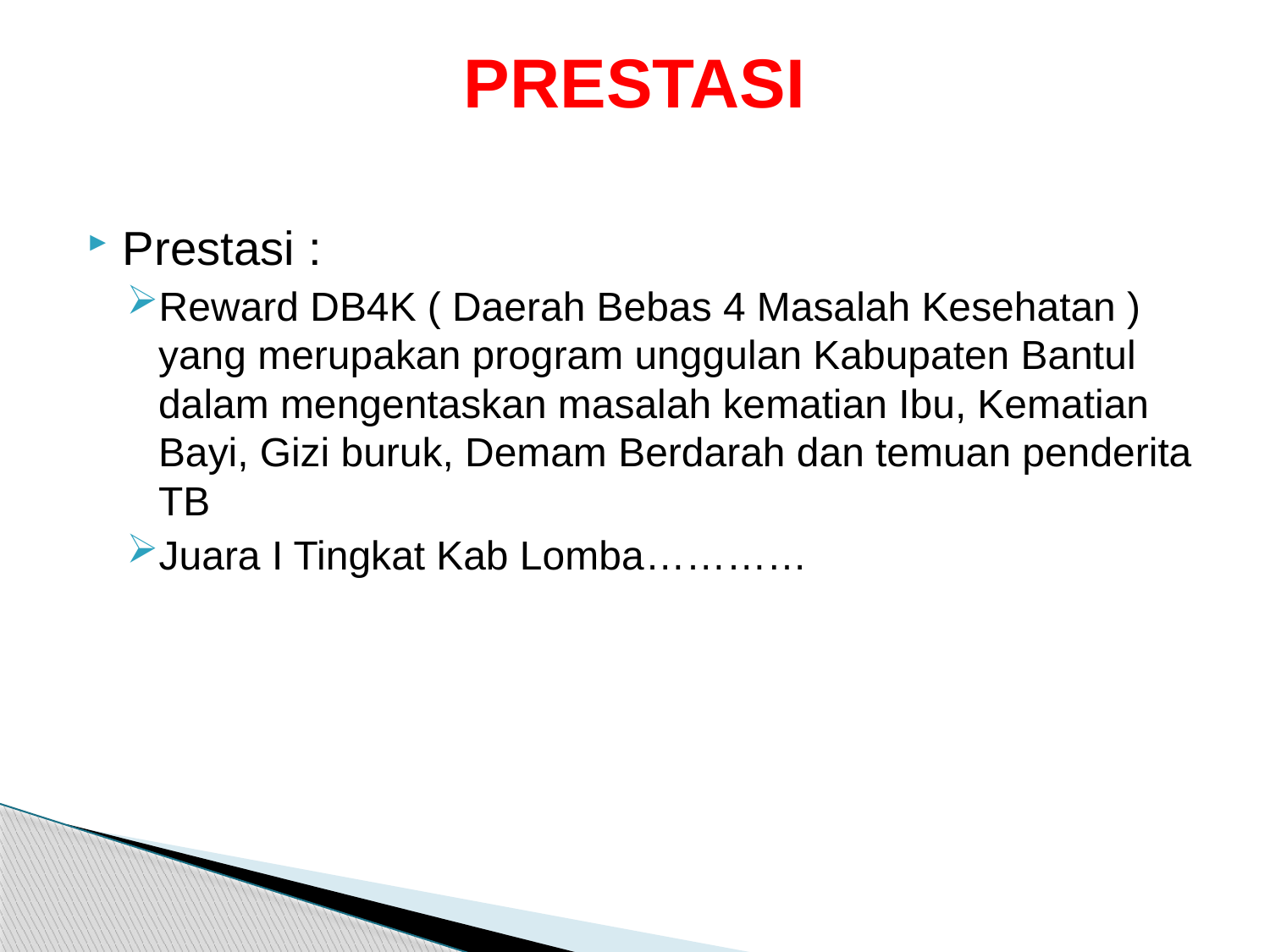

# PRESTASI
Prestasi :
Reward DB4K ( Daerah Bebas 4 Masalah Kesehatan ) yang merupakan program unggulan Kabupaten Bantul dalam mengentaskan masalah kematian Ibu, Kematian Bayi, Gizi buruk, Demam Berdarah dan temuan penderita TB
Juara I Tingkat Kab Lomba…………